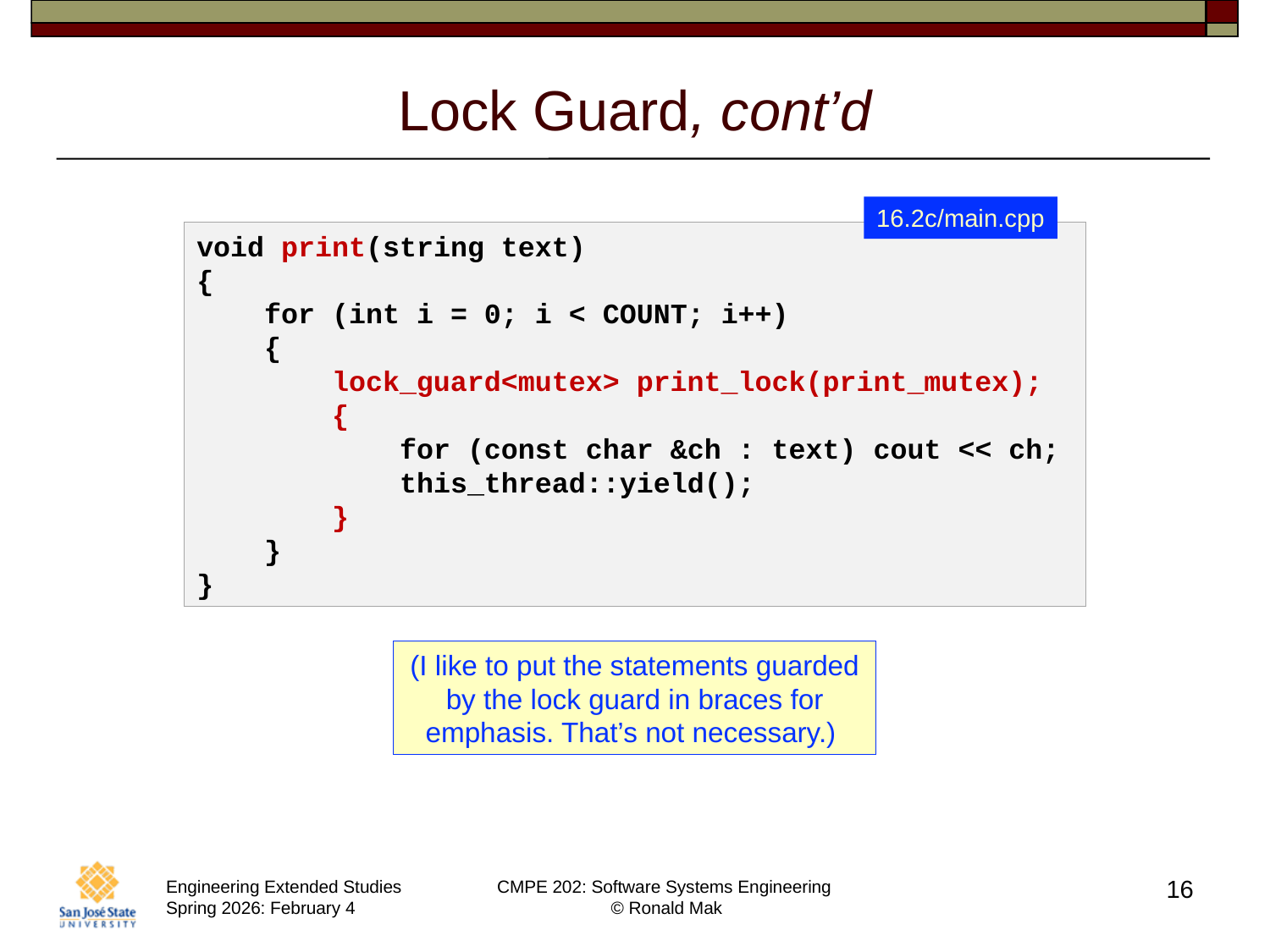

# Lock Guard, cont’d
16.2c/main.cpp
void print(string text)
{
    for (int i = 0; i < COUNT; i++)
    {
        lock_guard<mutex> print_lock(print_mutex);
        {
            for (const char &ch : text) cout << ch;
            this_thread::yield();
        }
    }
}
(I like to put the statements guarded by the lock guard in braces for emphasis. That’s not necessary.)
16